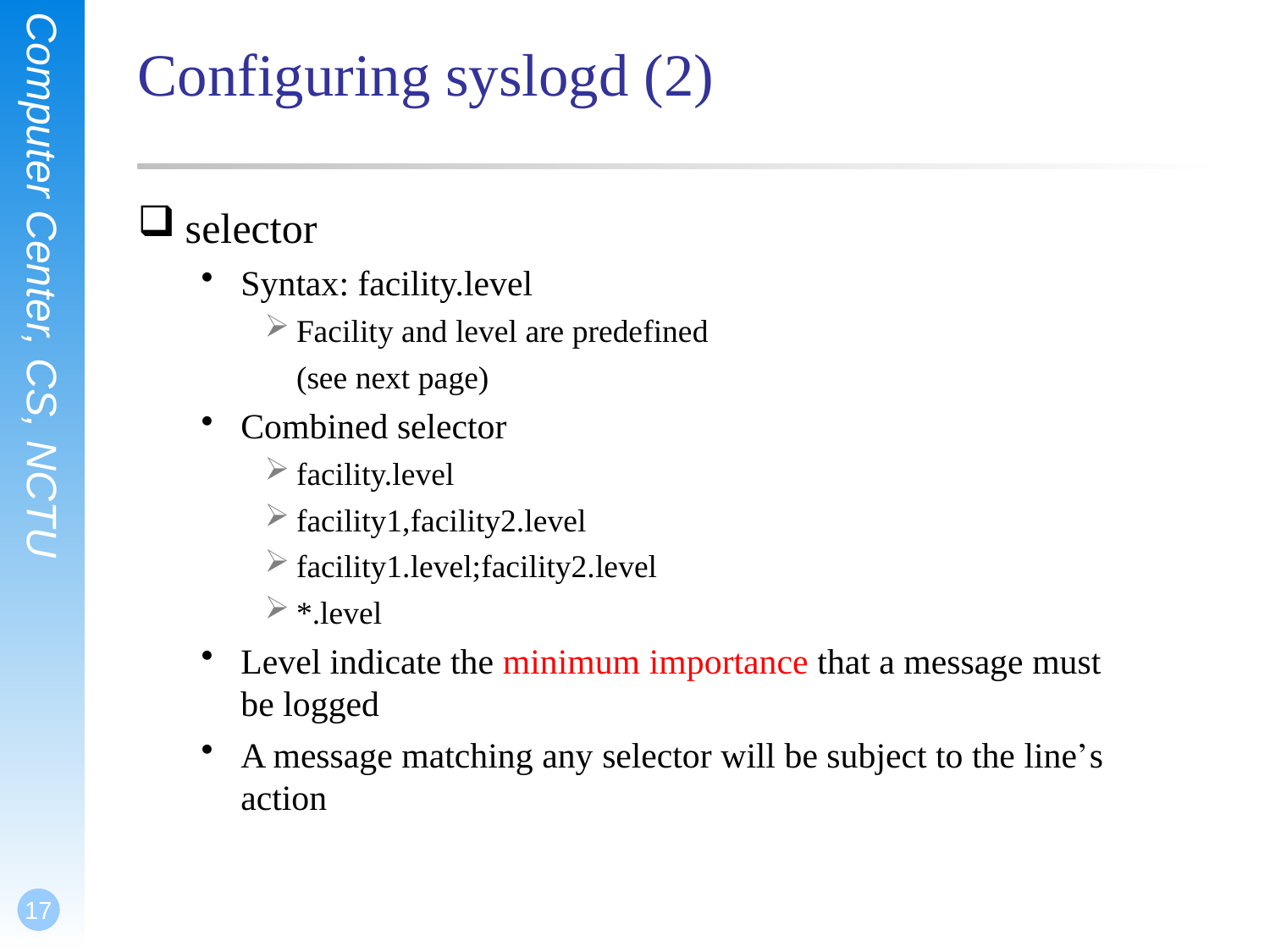

# Configuring syslogd (2)
selector
Syntax: facility.level
Facility and level are predefined
	(see next page)
Combined selector
facility.level
facility1,facility2.level
facility1.level;facility2.level
*.level
Level indicate the minimum importance that a message must be logged
A message matching any selector will be subject to the line’s action